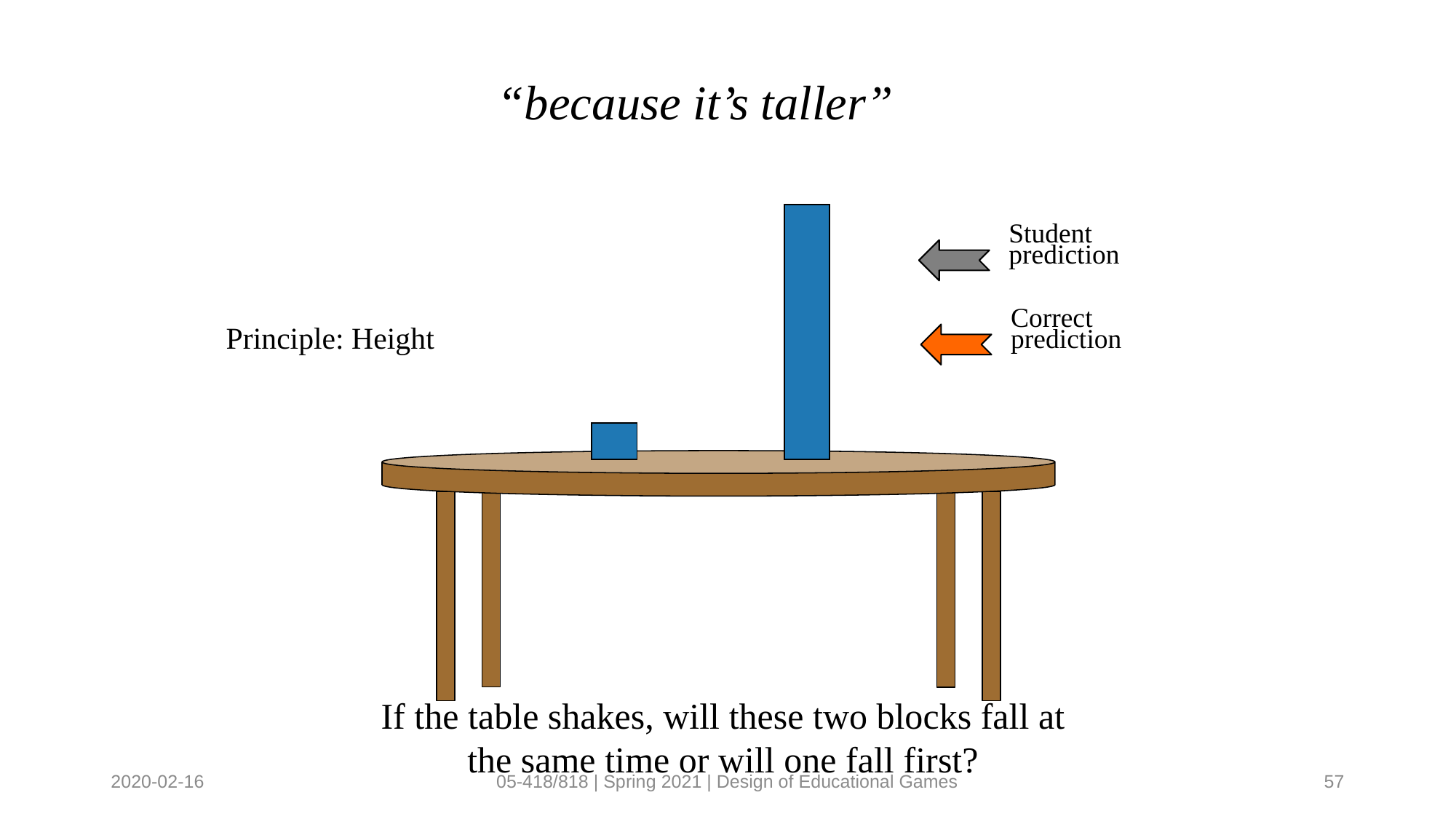

“because it’s taller”

Student prediction

Correct prediction

Principle: Height

If the table shakes, will these two blocks fall at the same time or will one fall first?
2020-02-16
05-418/818 | Spring 2021 | Design of Educational Games
57